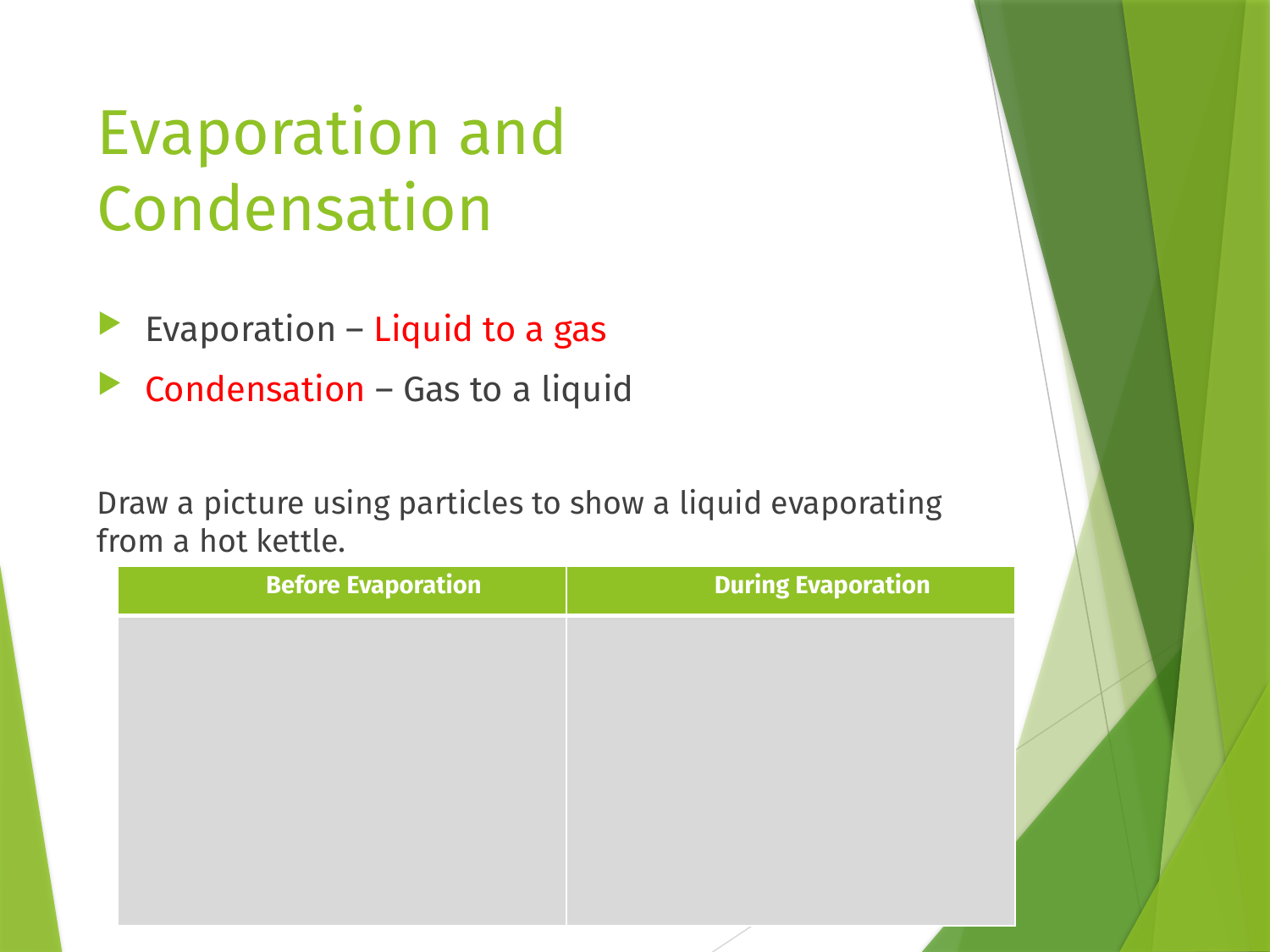

# Evaporation and Condensation
Evaporation – Liquid to a gas
Condensation – Gas to a liquid

Draw a picture using particles to show a liquid evaporating from a hot kettle.

| Before Evaporation | During Evaporation |
| --- | --- |
|  |  |